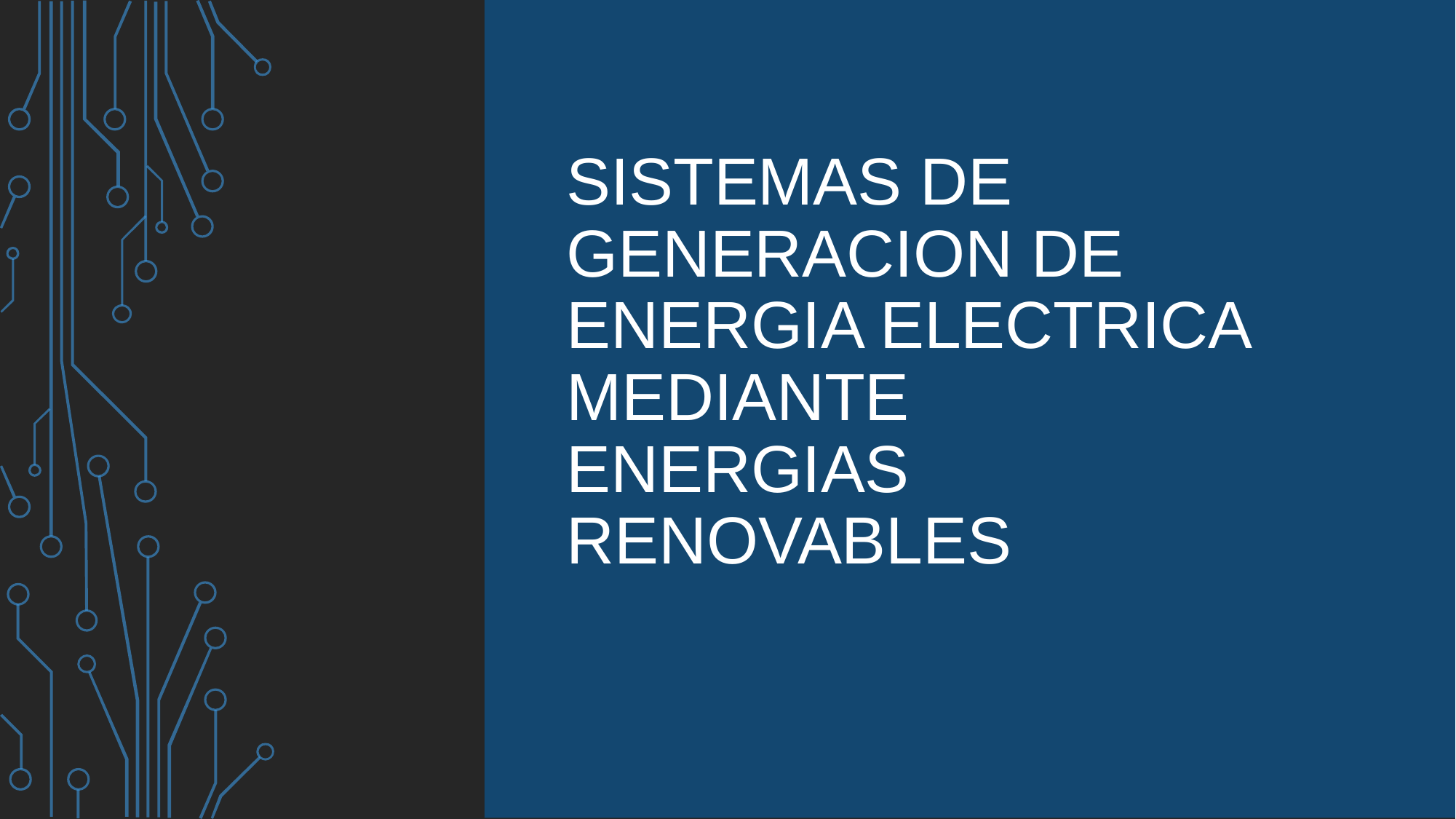

# SISTEMAS DE GENERACION DE ENERGIA ELECTRICA Mediante energias renovables